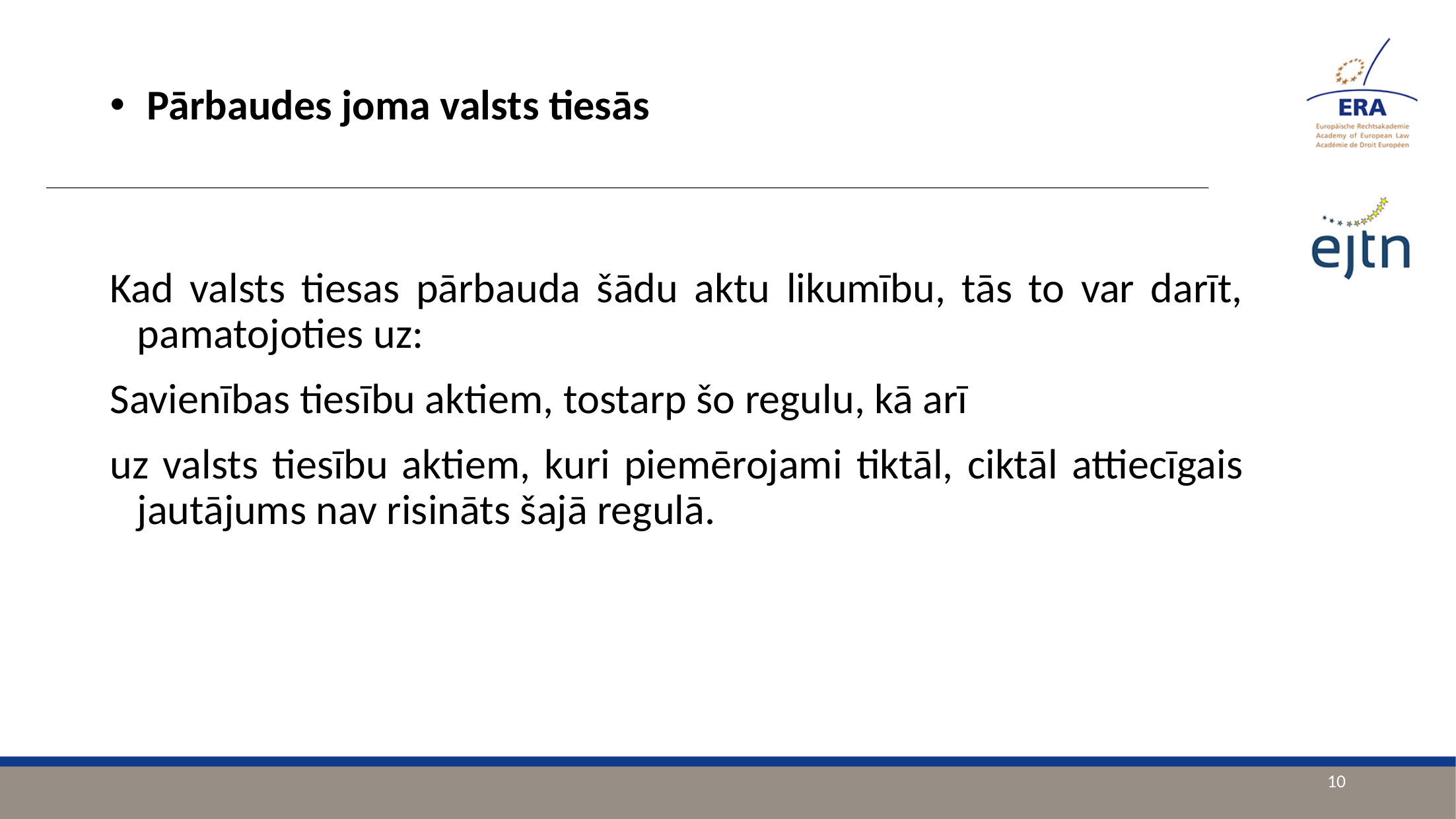

Pārbaudes joma valsts tiesās
Kad valsts tiesas pārbauda šādu aktu likumību, tās to var darīt, pamatojoties uz:
Savienības tiesību aktiem, tostarp šo regulu, kā arī
uz valsts tiesību aktiem, kuri piemērojami tiktāl, ciktāl attiecīgais jautājums nav risināts šajā regulā.
10